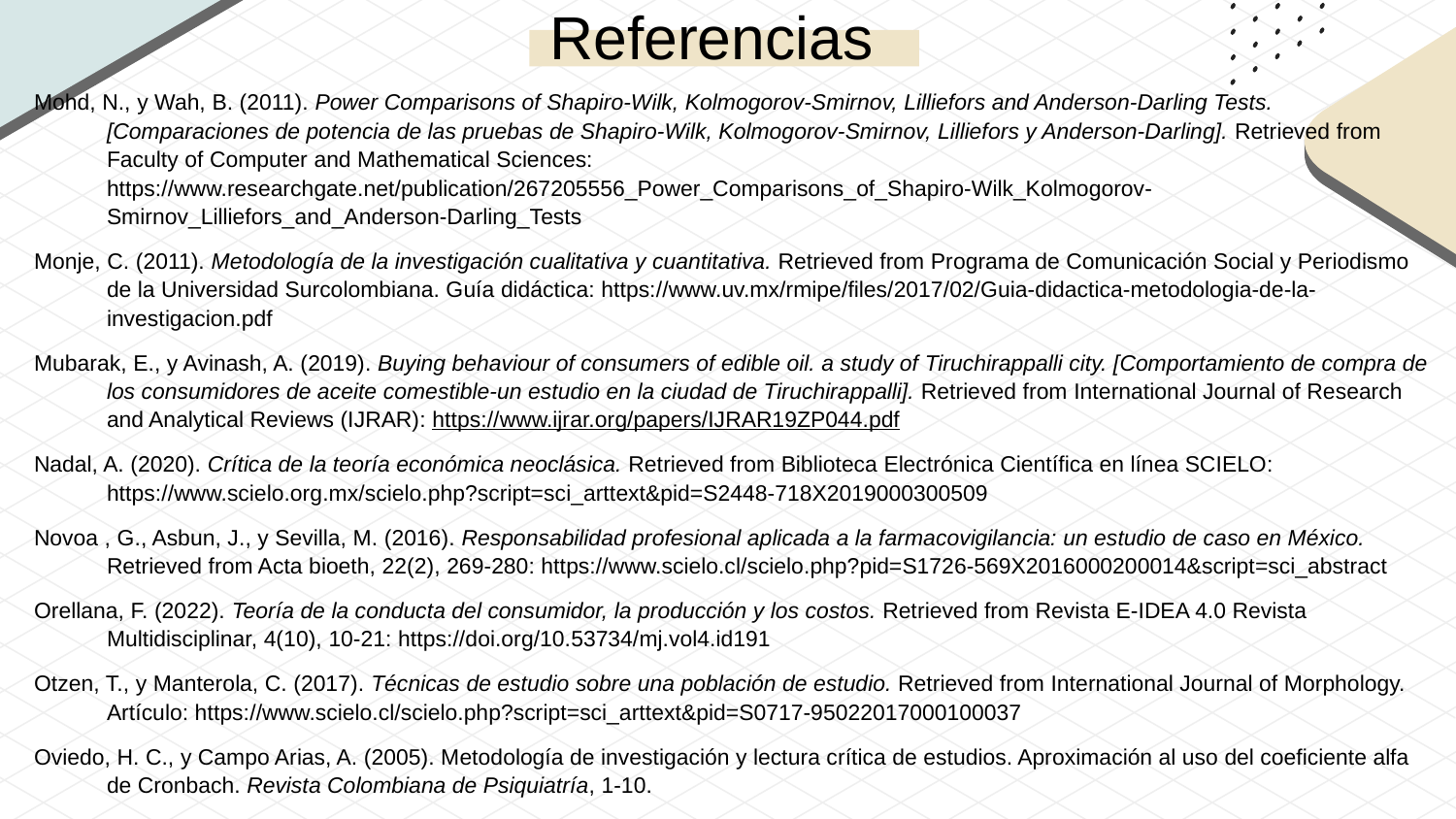

# Referencias

Mohd, N., y Wah, B. (2011). Power Comparisons of Shapiro-Wilk, Kolmogorov-Smirnov, Lilliefors and Anderson-Darling Tests. [Comparaciones de potencia de las pruebas de Shapiro-Wilk, Kolmogorov-Smirnov, Lilliefors y Anderson-Darling]. Retrieved from Faculty of Computer and Mathematical Sciences: https://www.researchgate.net/publication/267205556_Power_Comparisons_of_Shapiro-Wilk_Kolmogorov-Smirnov_Lilliefors_and_Anderson-Darling_Tests
Monje, C. (2011). Metodología de la investigación cualitativa y cuantitativa. Retrieved from Programa de Comunicación Social y Periodismo de la Universidad Surcolombiana. Guía didáctica: https://www.uv.mx/rmipe/files/2017/02/Guia-didactica-metodologia-de-la-investigacion.pdf
Mubarak, E., y Avinash, A. (2019). Buying behaviour of consumers of edible oil. a study of Tiruchirappalli city. [Comportamiento de compra de los consumidores de aceite comestible-un estudio en la ciudad de Tiruchirappalli]. Retrieved from International Journal of Research and Analytical Reviews (IJRAR): https://www.ijrar.org/papers/IJRAR19ZP044.pdf
Nadal, A. (2020). Crítica de la teoría económica neoclásica. Retrieved from Biblioteca Electrónica Científica en línea SCIELO: https://www.scielo.org.mx/scielo.php?script=sci_arttext&pid=S2448-718X2019000300509
Novoa , G., Asbun, J., y Sevilla, M. (2016). Responsabilidad profesional aplicada a la farmacovigilancia: un estudio de caso en México. Retrieved from Acta bioeth, 22(2), 269-280: https://www.scielo.cl/scielo.php?pid=S1726-569X2016000200014&script=sci_abstract
Orellana, F. (2022). Teoría de la conducta del consumidor, la producción y los costos. Retrieved from Revista E-IDEA 4.0 Revista Multidisciplinar, 4(10), 10-21: https://doi.org/10.53734/mj.vol4.id191
Otzen, T., y Manterola, C. (2017). Técnicas de estudio sobre una población de estudio. Retrieved from International Journal of Morphology. Artículo: https://www.scielo.cl/scielo.php?script=sci_arttext&pid=S0717-95022017000100037
Oviedo, H. C., y Campo Arias, A. (2005). Metodología de investigación y lectura crítica de estudios. Aproximación al uso del coeficiente alfa de Cronbach. Revista Colombiana de Psiquiatría, 1-10.